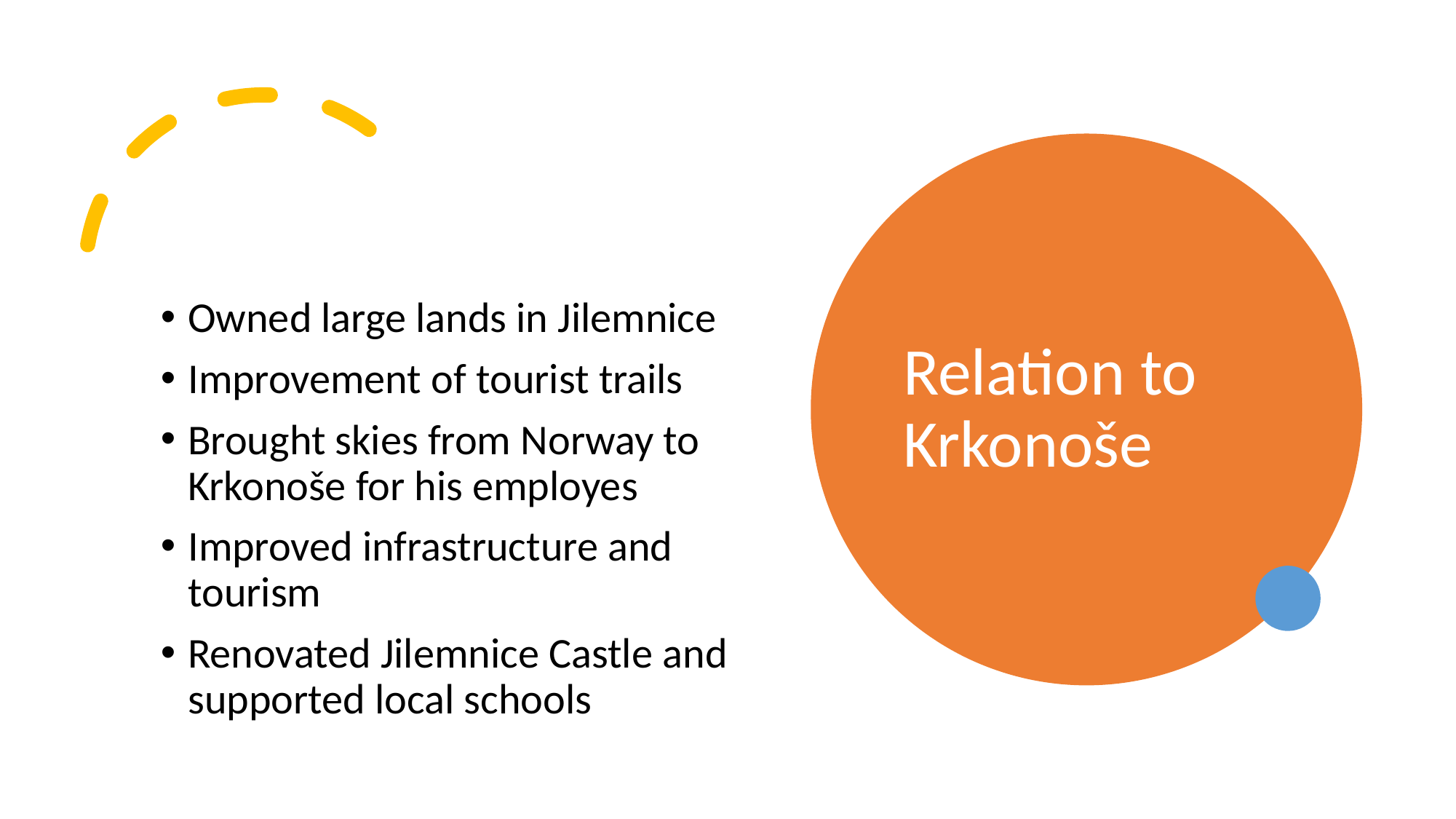

# Relation to Krkonoše
Owned large lands in Jilemnice
Improvement of tourist trails
Brought skies from Norway to Krkonoše for his employes
Improved infrastructure and tourism
Renovated Jilemnice Castle and supported local schools